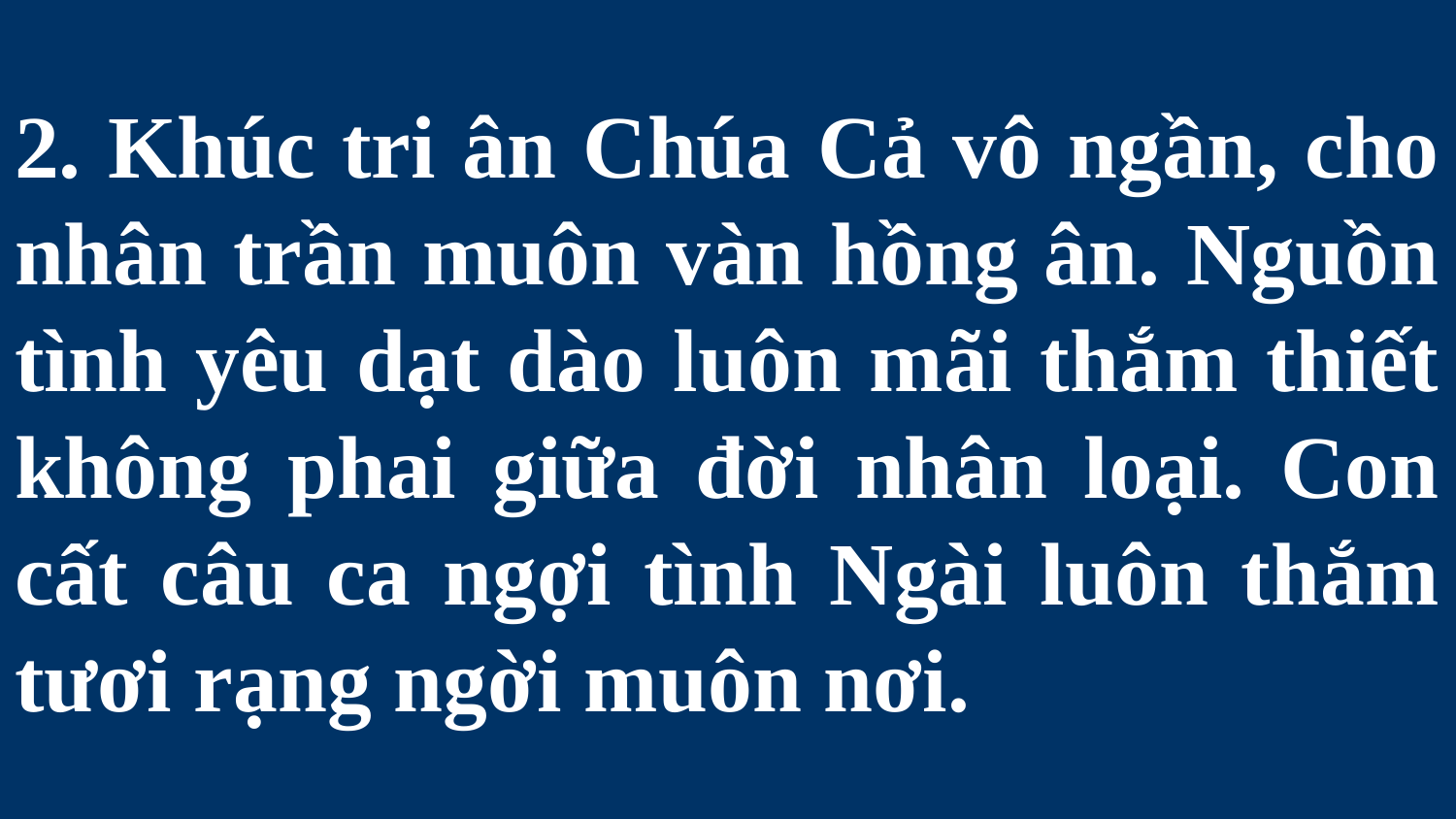

# 2. Khúc tri ân Chúa Cả vô ngần, cho nhân trần muôn vàn hồng ân. Nguồn tình yêu dạt dào luôn mãi thắm thiết không phai giữa đời nhân loại. Con cất câu ca ngợi tình Ngài luôn thắm tươi rạng ngời muôn nơi.